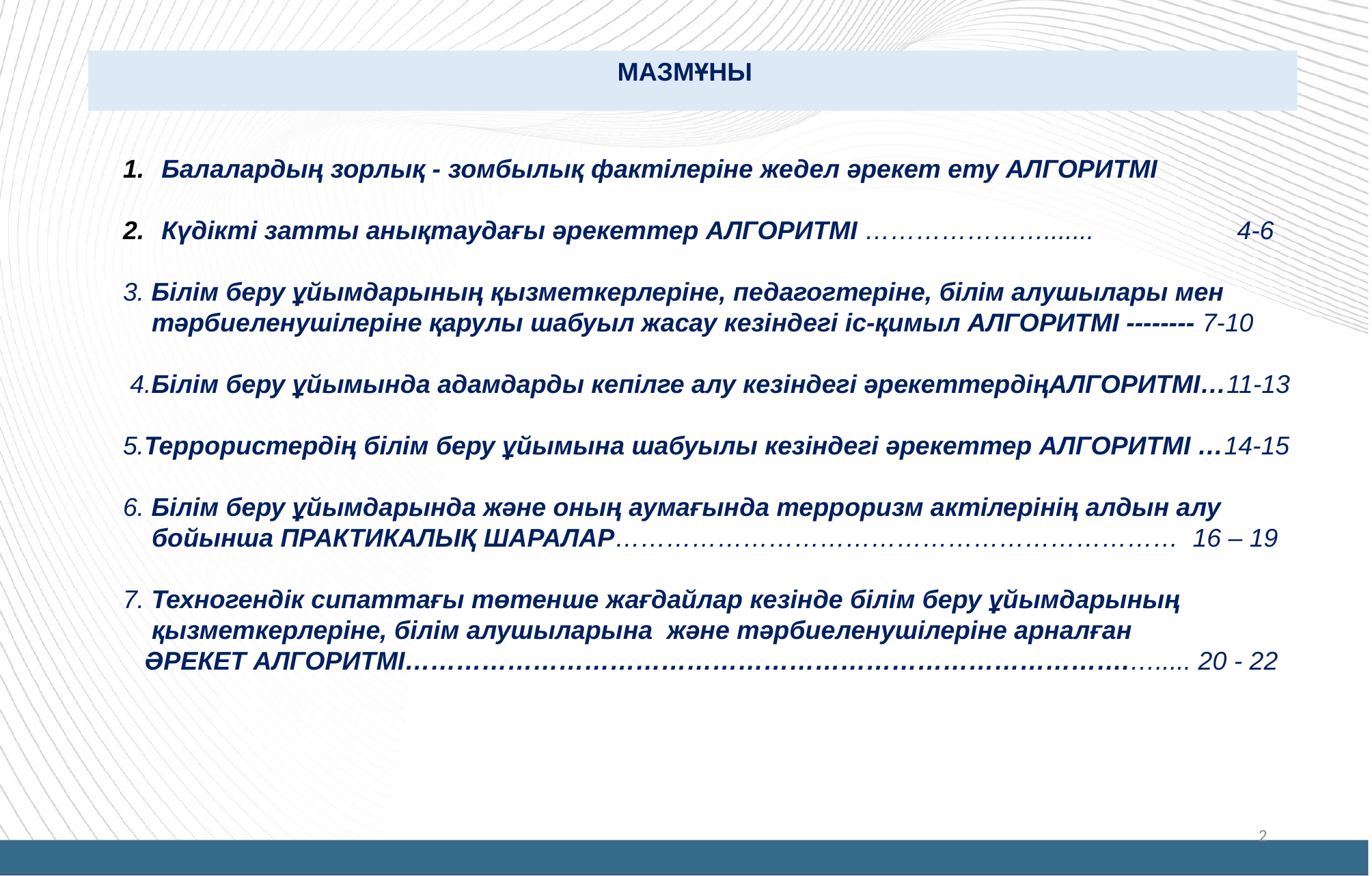

МАЗМҰНЫ
Балалардың зорлық - зомбылық фактілеріне жедел әрекет ету АЛГОРИТМІ

Күдікті затты анықтаудағы әрекеттер АЛГОРИТМІ ………………….......                    4-6

3. Білім беру ұйымдарының қызметкерлеріне, педагогтеріне, білім алушылары мен
    тәрбиеленушілеріне қарулы шабуыл жасау кезіндегі іс-қимыл АЛГОРИТМІ -------- 7-10

 4.Білім беру ұйымында адамдарды кепілге алу кезіндегі әрекеттердіңАЛГОРИТМІ…11-13

5.Террористердің білім беру ұйымына шабуылы кезіндегі әрекеттер АЛГОРИТМІ …14-15

6. Білім беру ұйымдарында және оның аумағында терроризм актілерінің алдын алу
    бойынша ПРАКТИКАЛЫҚ ШАРАЛАР…………………………………………………………  16 – 19

7. Техногендік сипаттағы төтенше жағдайлар кезінде білім беру ұйымдарының
    қызметкерлеріне, білім алушыларына  және тәрбиеленушілеріне арналған
   ӘРЕКЕТ АЛГОРИТМІ………………………………………………………………………….…..... 20 - 22
2